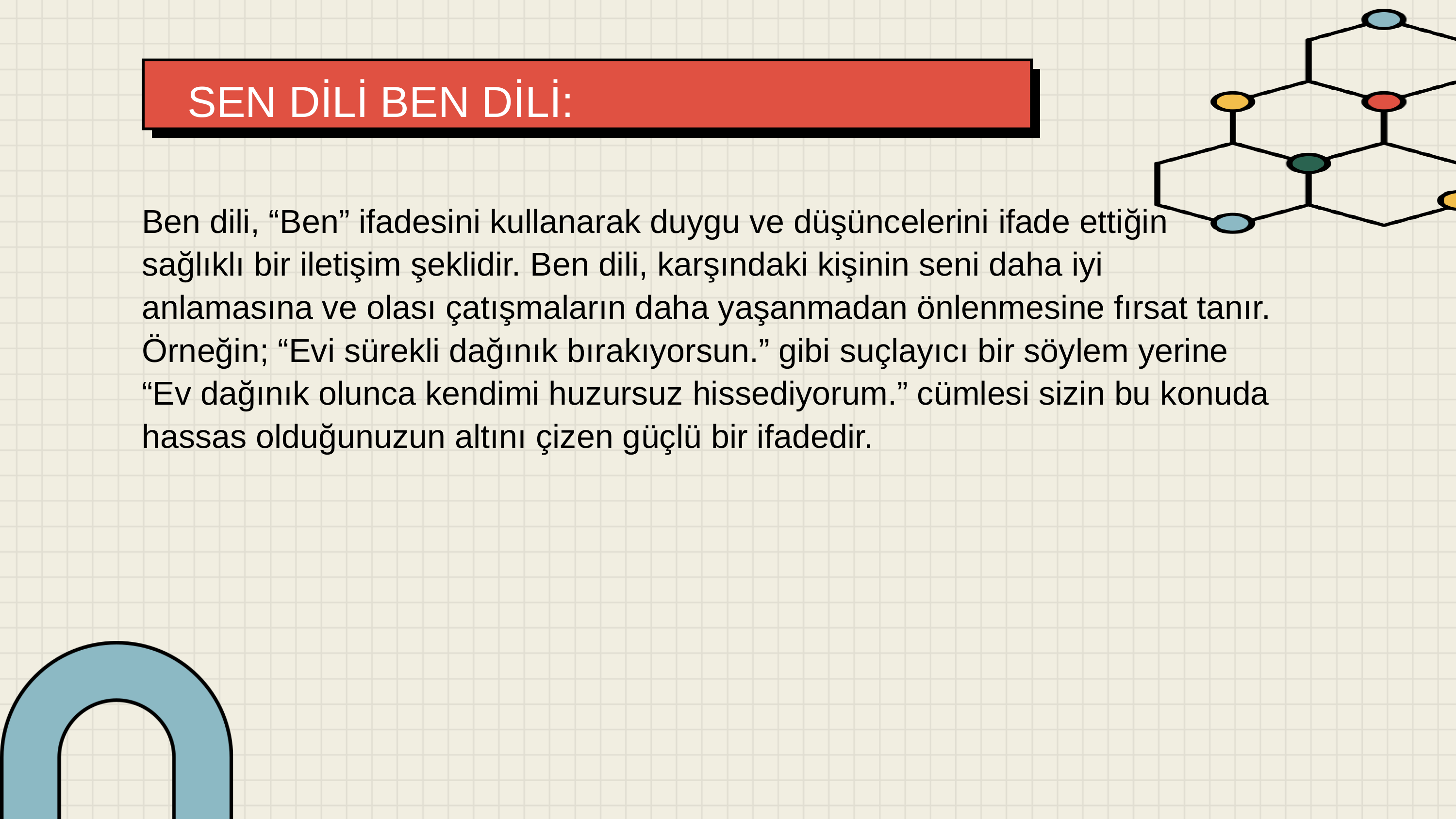

SEN DİLİ BEN DİLİ:
Ben dili, “Ben” ifadesini kullanarak duygu ve düşüncelerini ifade ettiğin sağlıklı bir iletişim şeklidir. Ben dili, karşındaki kişinin seni daha iyi anlamasına ve olası çatışmaların daha yaşanmadan önlenmesine fırsat tanır.
Örneğin; “Evi sürekli dağınık bırakıyorsun.” gibi suçlayıcı bir söylem yerine “Ev dağınık olunca kendimi huzursuz hissediyorum.” cümlesi sizin bu konuda hassas olduğunuzun altını çizen güçlü bir ifadedir.